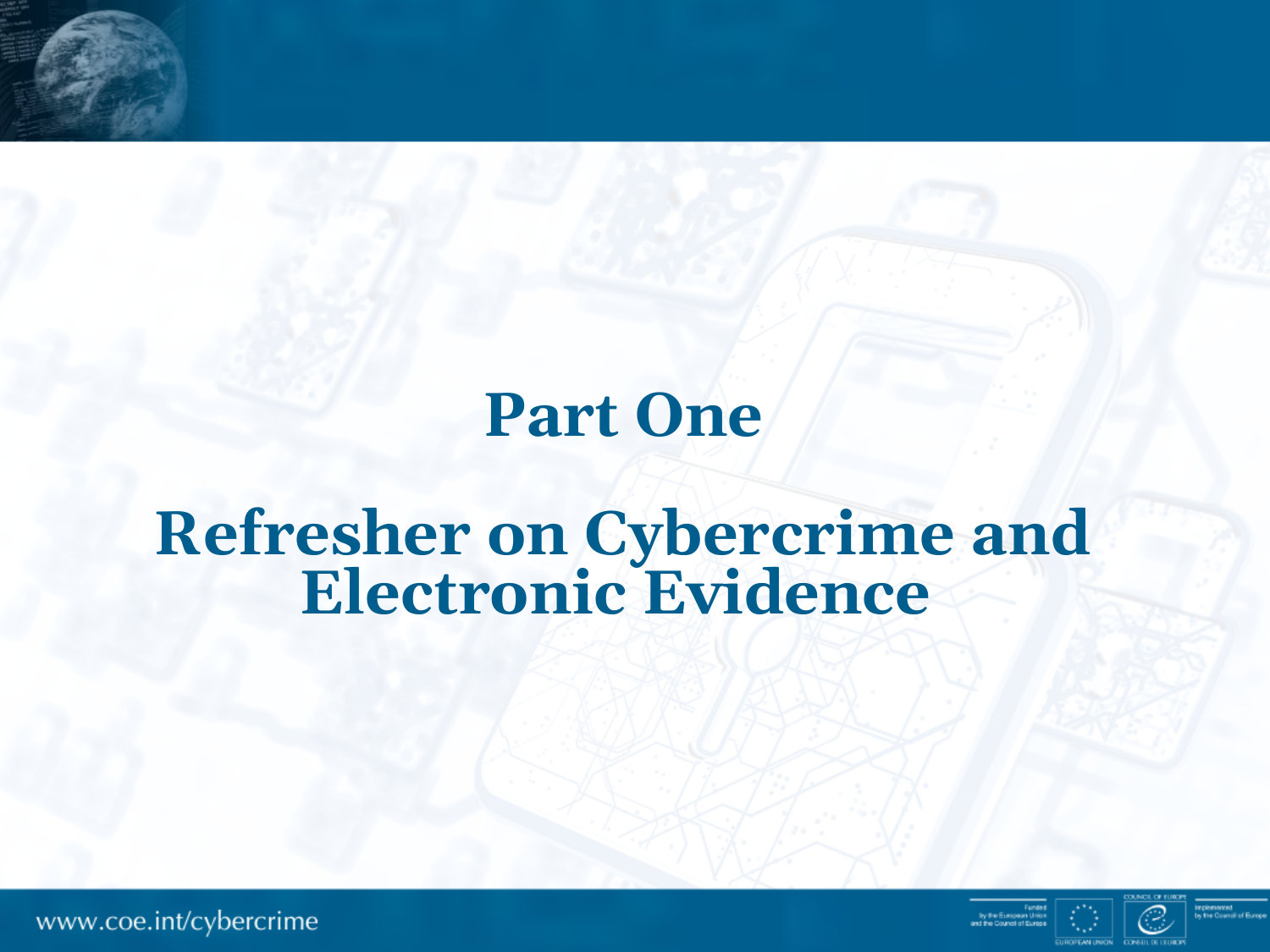

# Part One Refresher on Cybercrime and Electronic Evidence